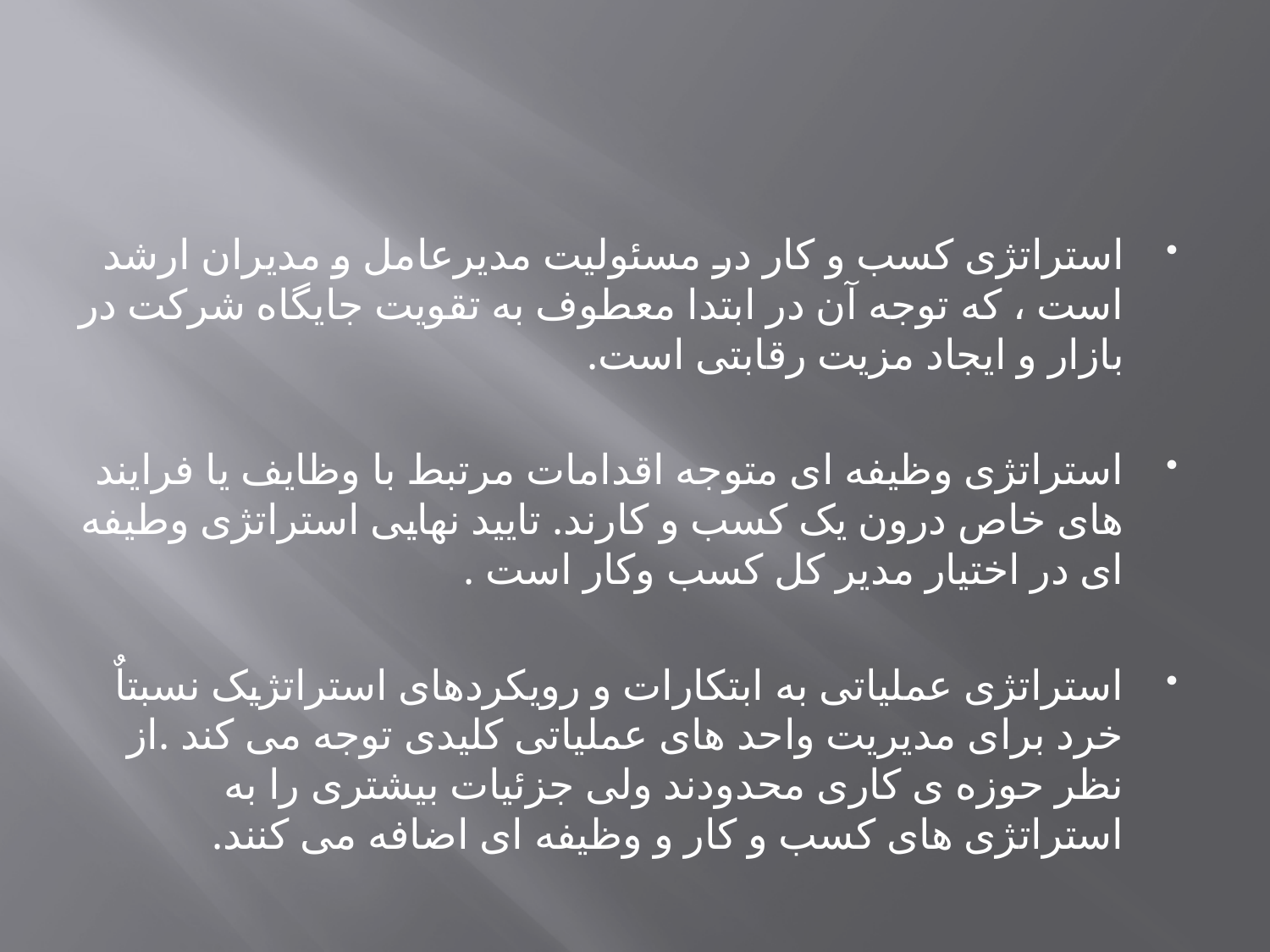

استراتژی کسب و کار در مسئولیت مدیرعامل و مدیران ارشد است ، که توجه آن در ابتدا معطوف به تقویت جایگاه شرکت در بازار و ایجاد مزیت رقابتی است.

استراتژی وظیفه ای متوجه اقدامات مرتبط با وظایف یا فرایند های خاص درون یک کسب و کارند. تایید نهایی استراتژی وطیفه ای در اختیار مدیر کل کسب وکار است .

استراتژی عملیاتی به ابتکارات و رویکردهای استراتژیک نسبتاٌ خرد برای مدیریت واحد های عملیاتی کلیدی توجه می کند .از نظر حوزه ی کاری محدودند ولی جزئیات بیشتری را به استراتژی های کسب و کار و وظیفه ای اضافه می کنند.